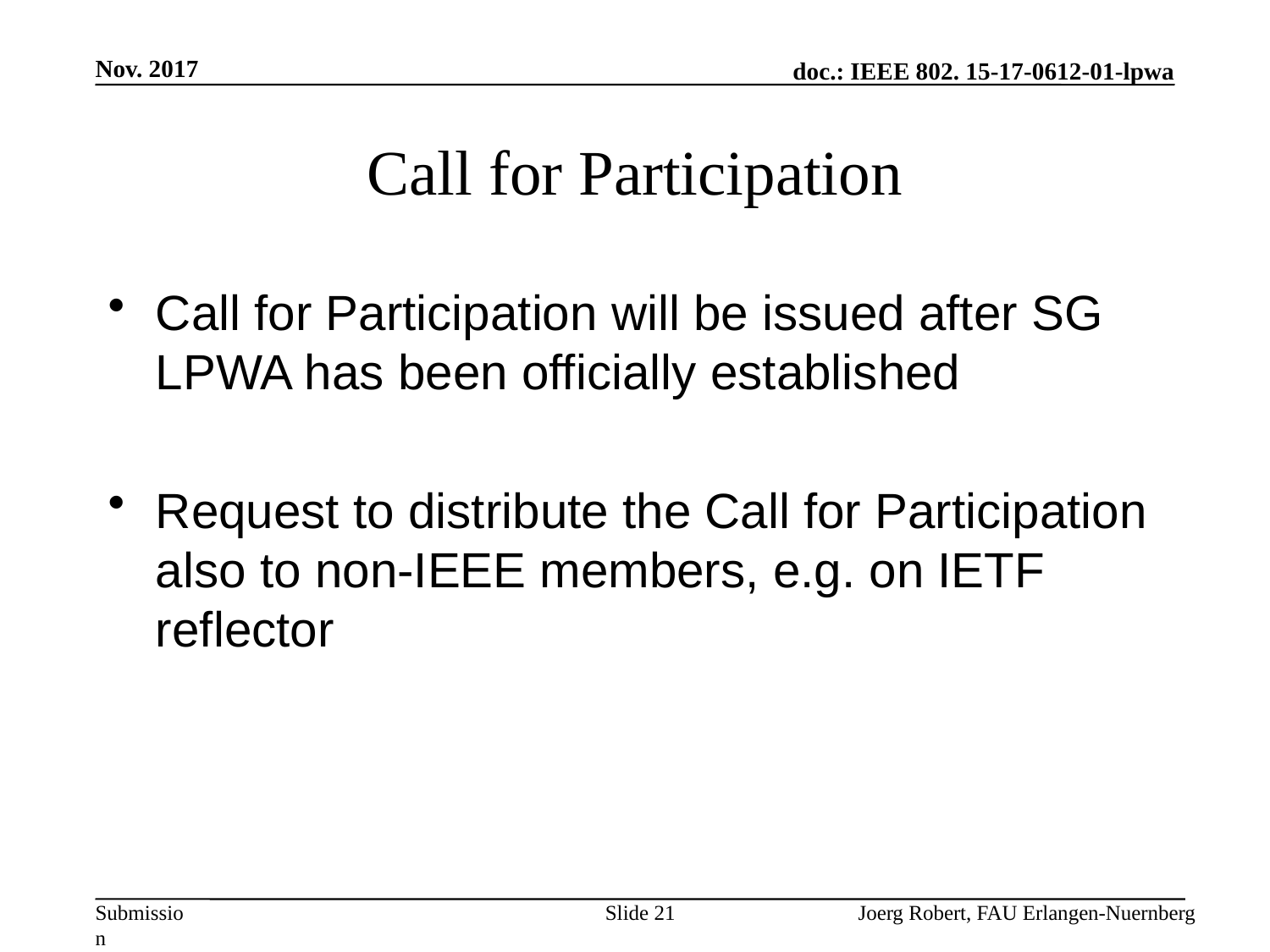

Nov. 2017
# Call for Participation
Call for Participation will be issued after SG LPWA has been officially established

Request to distribute the Call for Participation also to non-IEEE members, e.g. on IETF reflector

Slide 21
Joerg Robert, FAU Erlangen-Nuernberg